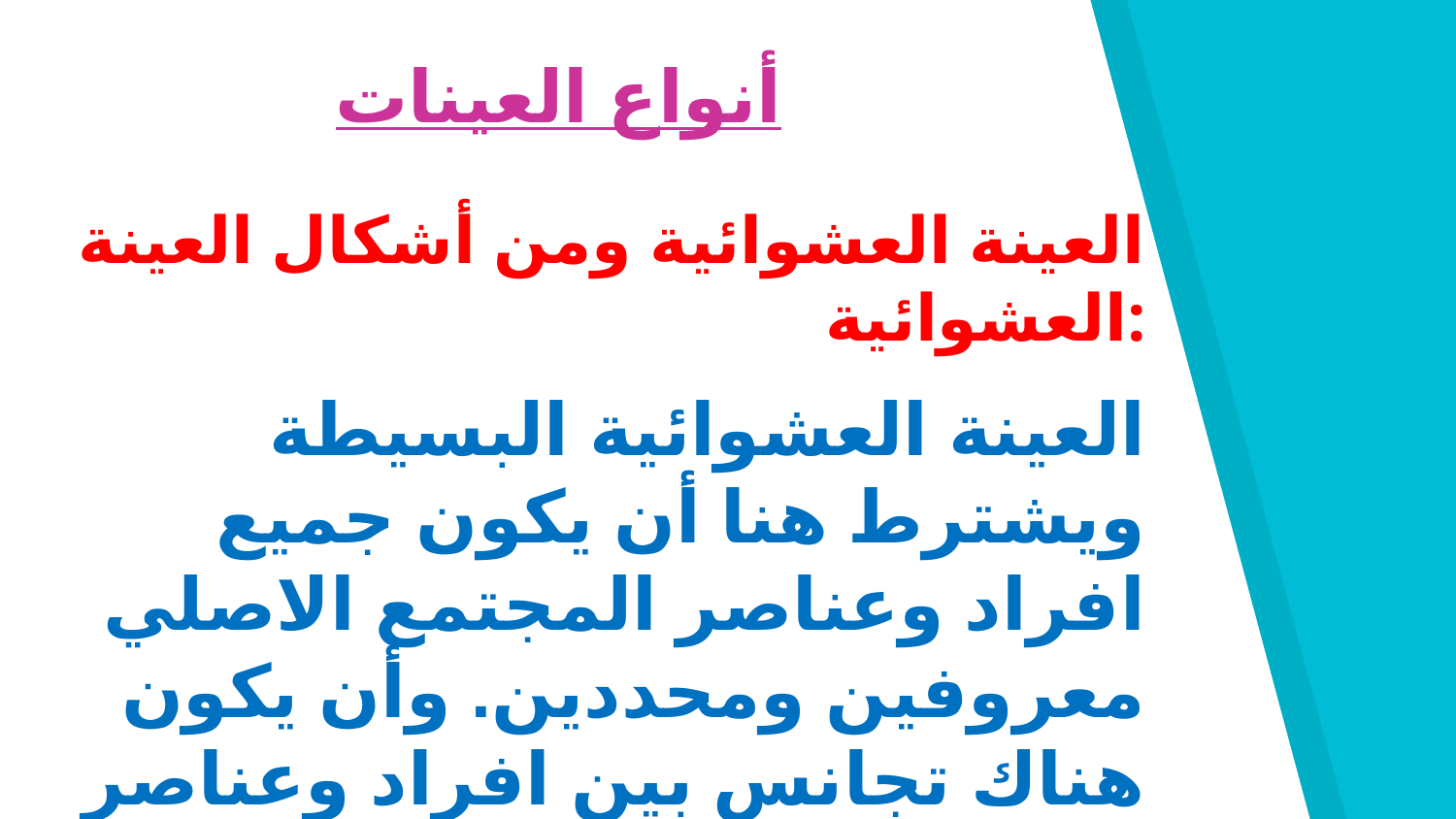

أنواع العينات
العينة العشوائية ومن أشكال العينة العشوائية:

العينة العشوائية البسيطة ويشترط هنا أن يكون جميع افراد وعناصر المجتمع الاصلي معروفين ومحددين. وأن يكون هناك تجانس بين افراد وعناصر هذا المجتمع.